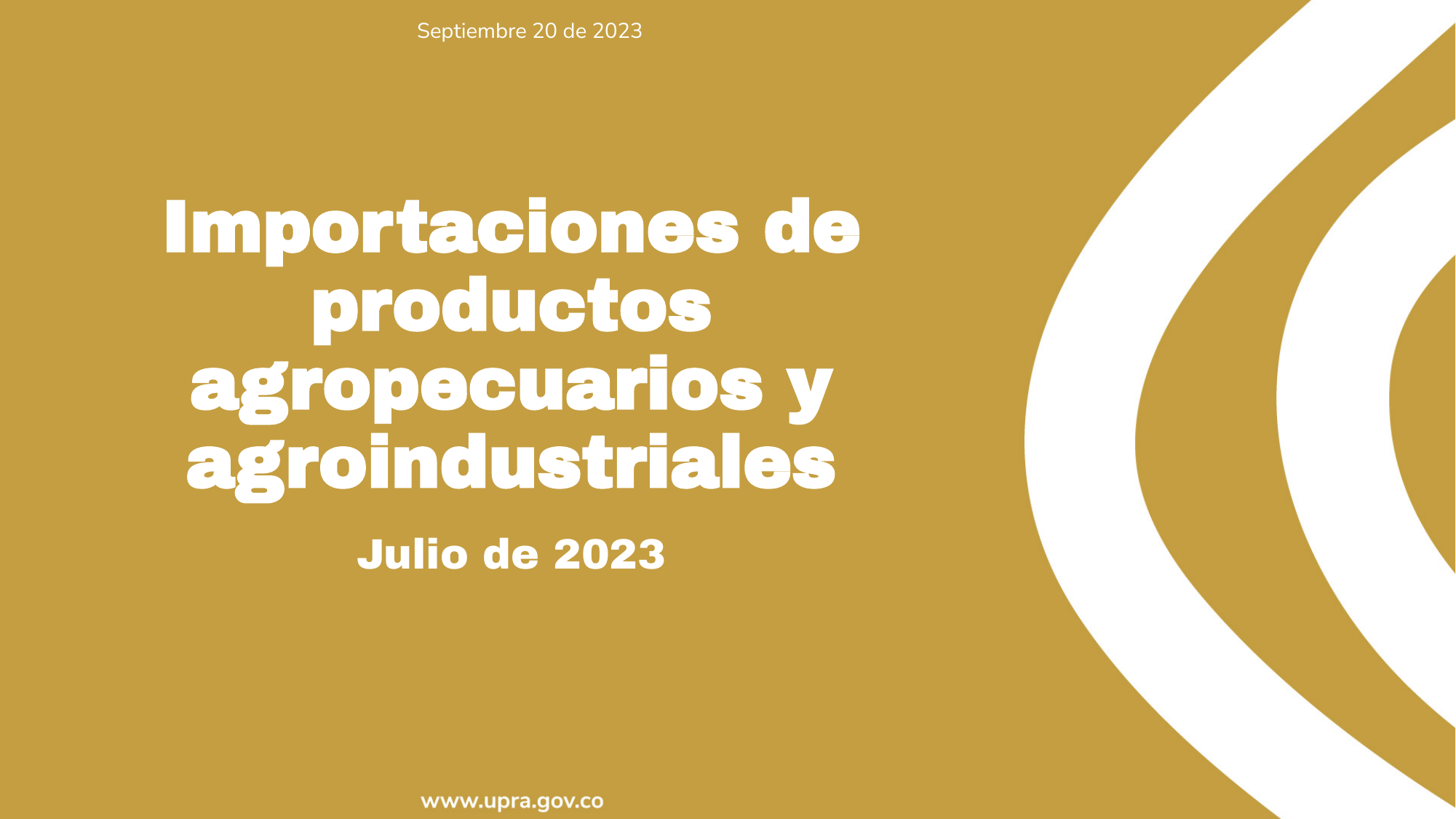

Septiembre 20 de 2023
Importaciones de productos agropecuarios y agroindustriales
Julio de 2023